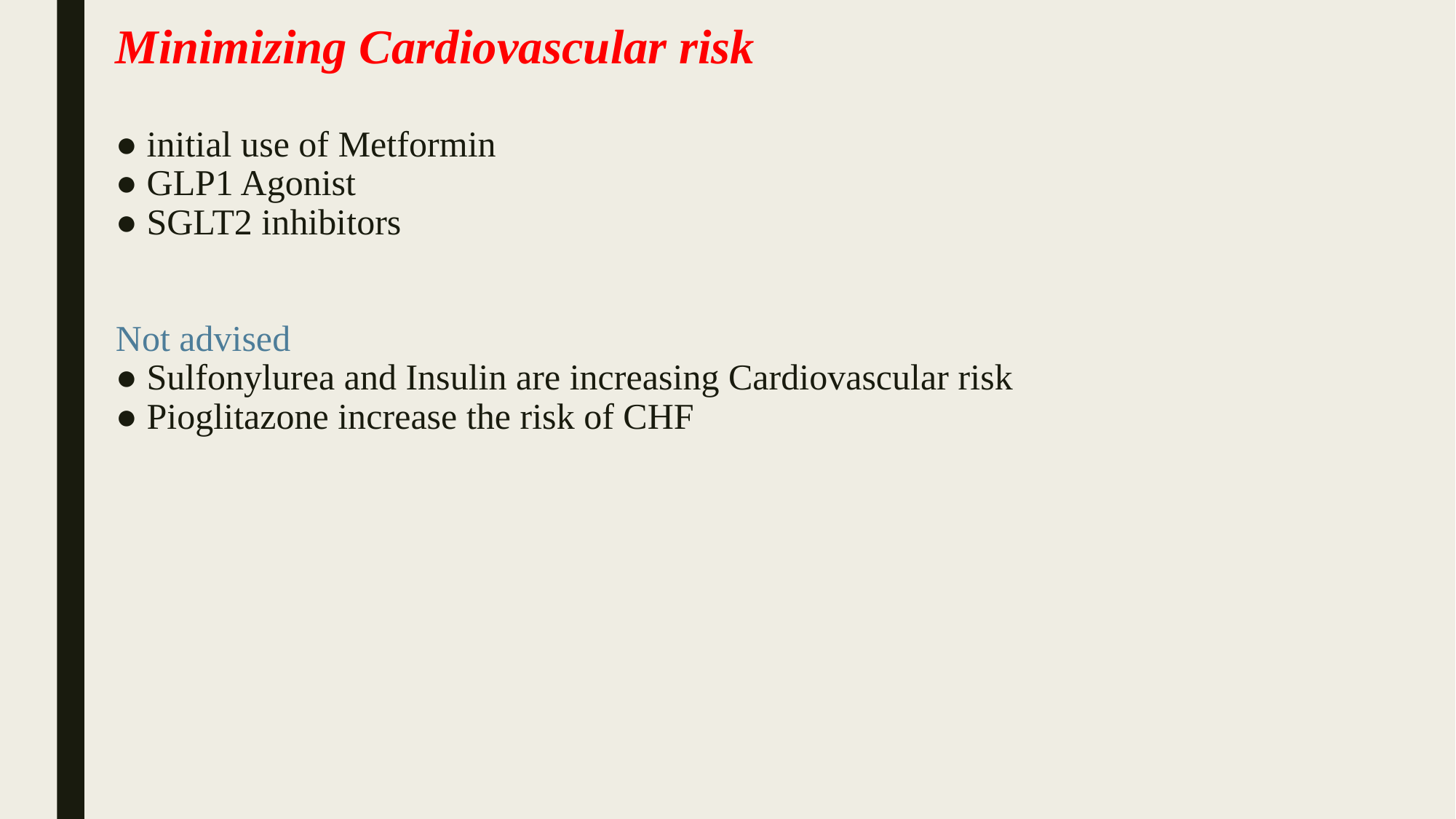

# Minimizing Cardiovascular risk ● initial use of Metformin ● GLP1 Agonist ● SGLT2 inhibitors Not advised ● Sulfonylurea and Insulin are increasing Cardiovascular risk ● Pioglitazone increase the risk of CHF